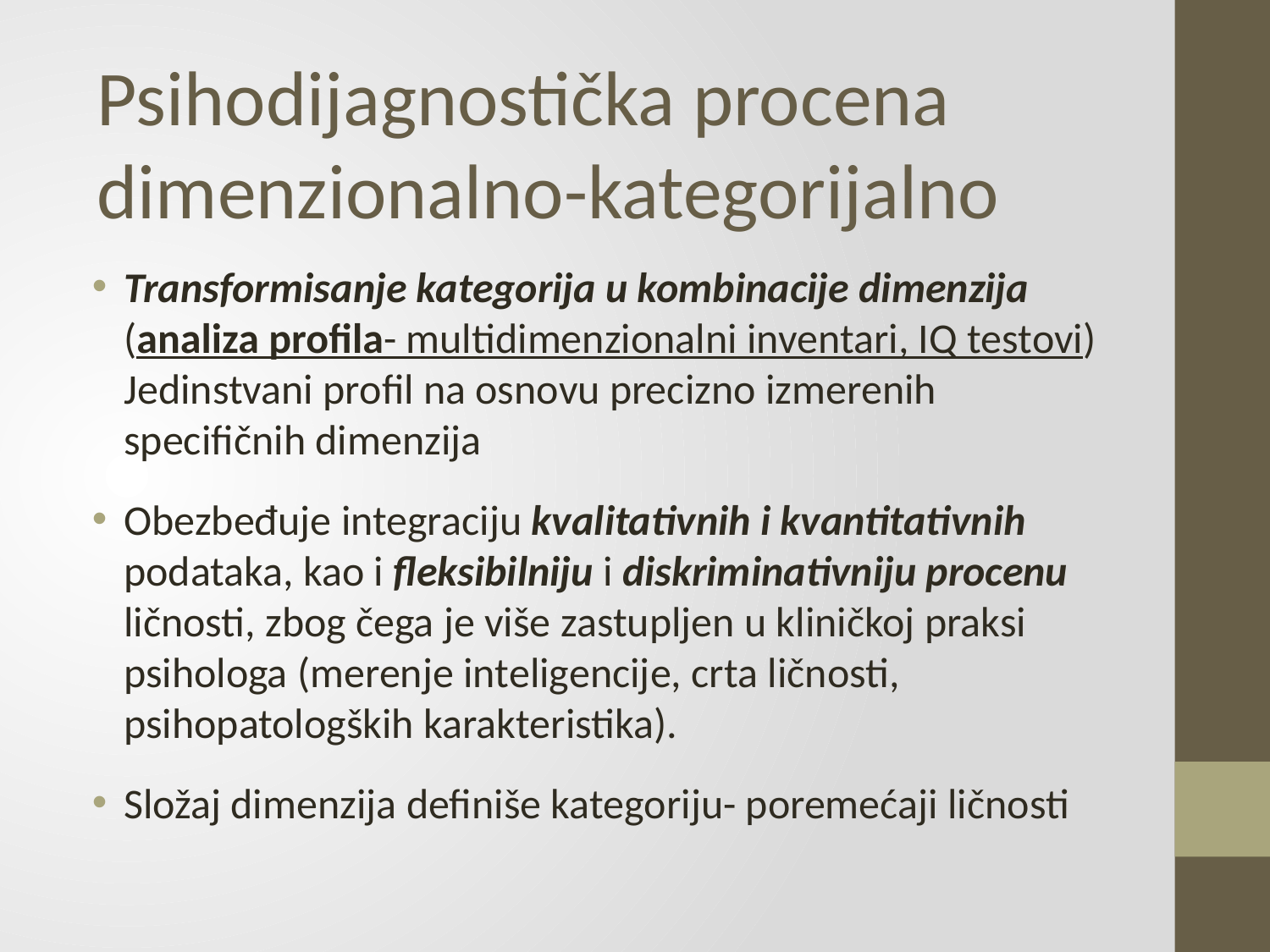

#
Psihodijagnostička procena
dimenzionalno-kategorijalno
Transformisanje kategorija u kombinacije dimenzija (analiza profila- multidimenzionalni inventari, IQ testovi) Jedinstvani profil na osnovu precizno izmerenih specifičnih dimenzija
Obezbeđuje integraciju kvalitativnih i kvantitativnih podataka, kao i fleksibilniju i diskriminativniju procenu ličnosti, zbog čega je više zastupljen u kliničkoj praksi  psihologa (merenje inteligencije, crta ličnosti, psihopatologških karakteristika).
Složaj dimenzija definiše kategoriju- poremećaji ličnosti